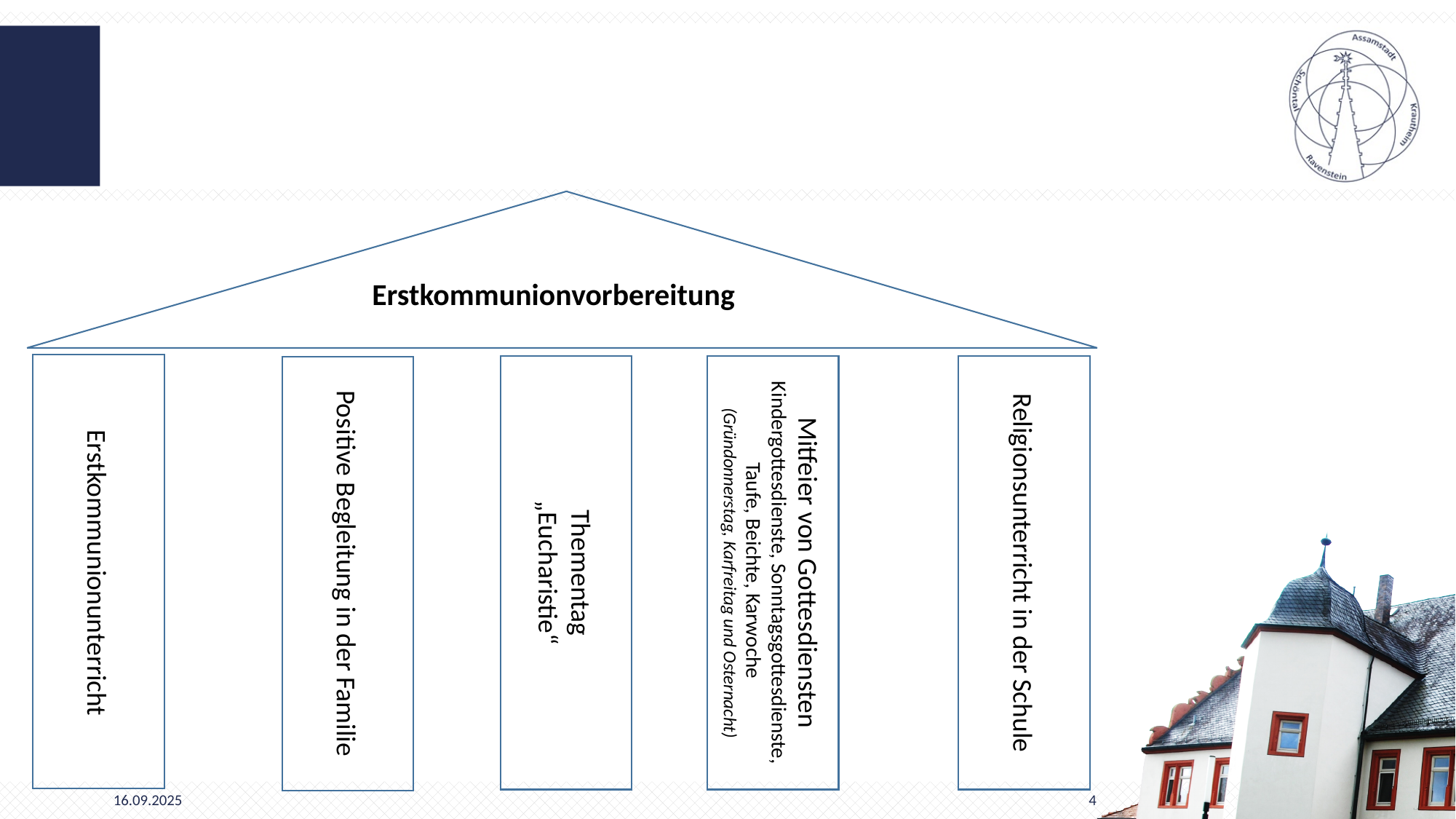

#

Erstkommunionvorbereitung

Erstkommunionunterricht
Thementag
„Eucharistie“
Mitfeier von Gottesdiensten
Kindergottesdienste, Sonntagsgottesdienste, Taufe, Beichte, Karwoche
(Gründonnerstag, Karfreitag und Osternacht)
Religionsunterricht in der Schule
Positive Begleitung in der Familie
16.09.2025
4